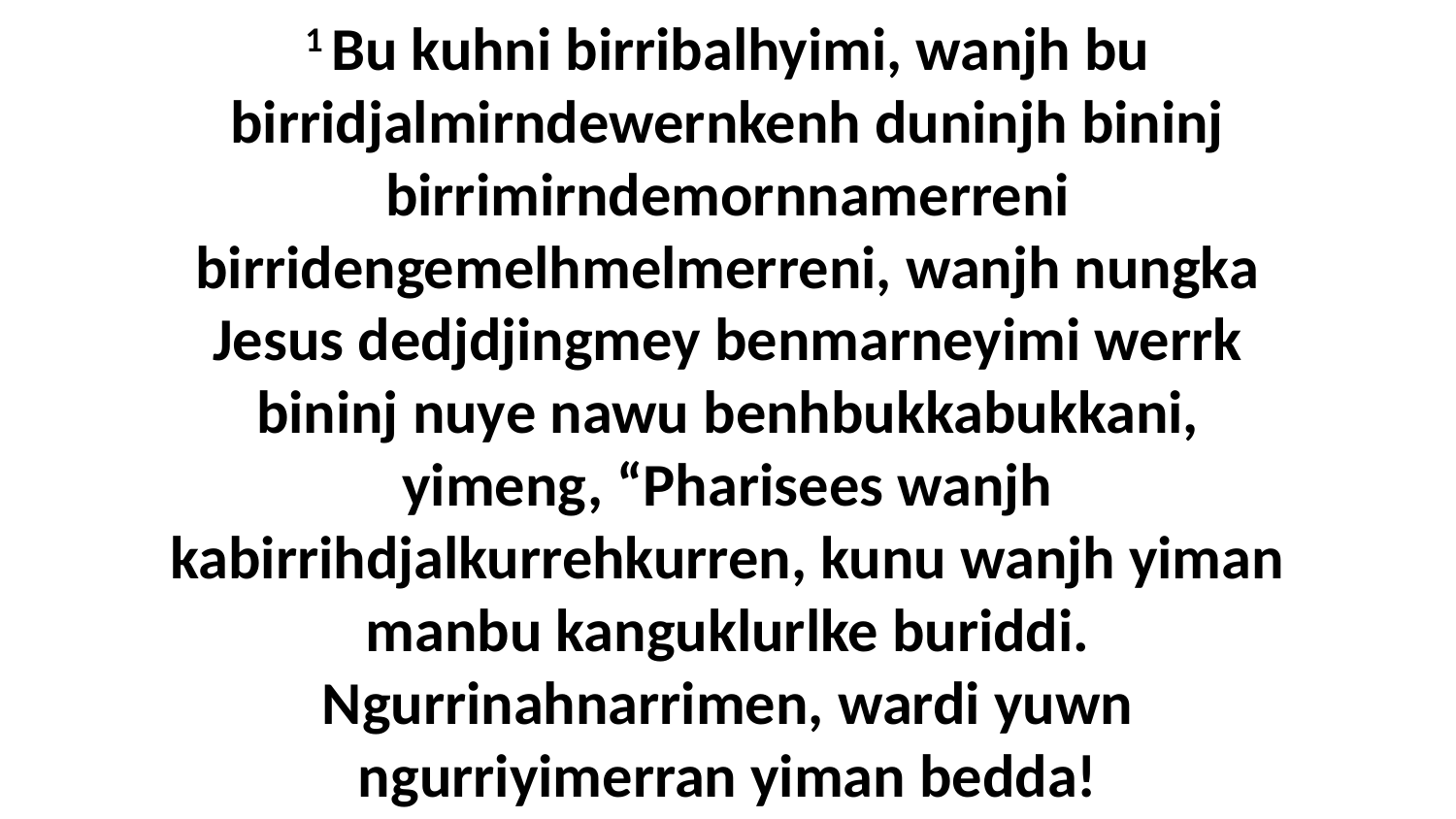

1 Bu kuhni birribalhyimi, wanjh bu birridjalmirndewernkenh duninjh bininj birrimirndemornnamerreni birridengemelhmelmerreni, wanjh nungka Jesus dedjdjingmey benmarneyimi werrk bininj nuye nawu benhbukkabukkani, yimeng, “Pharisees wanjh kabirrihdjalkurrehkurren, kunu wanjh yiman manbu kanguklurlke buriddi. Ngurrinahnarrimen, wardi yuwn ngurriyimerran yiman bedda!